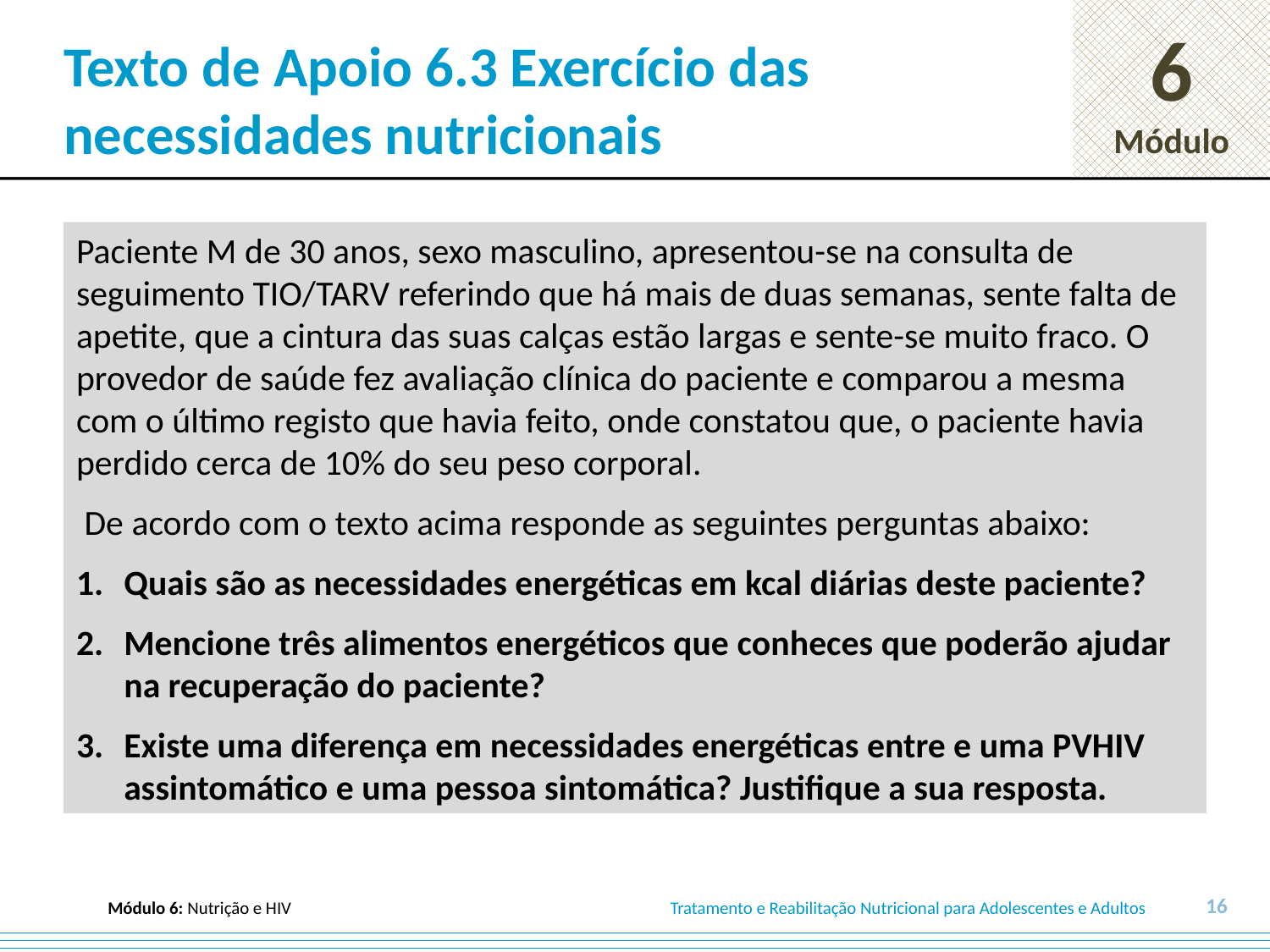

# Texto de Apoio 6.3 Exercício das necessidades nutricionais
Paciente M de 30 anos, sexo masculino, apresentou-se na consulta de seguimento TIO/TARV referindo que há mais de duas semanas, sente falta de apetite, que a cintura das suas calças estão largas e sente-se muito fraco. O provedor de saúde fez avaliação clínica do paciente e comparou a mesma com o último registo que havia feito, onde constatou que, o paciente havia perdido cerca de 10% do seu peso corporal.
 De acordo com o texto acima responde as seguintes perguntas abaixo:
Quais são as necessidades energéticas em kcal diárias deste paciente?
Mencione três alimentos energéticos que conheces que poderão ajudar na recuperação do paciente?
Existe uma diferença em necessidades energéticas entre e uma PVHIV assintomático e uma pessoa sintomática? Justifique a sua resposta.
16